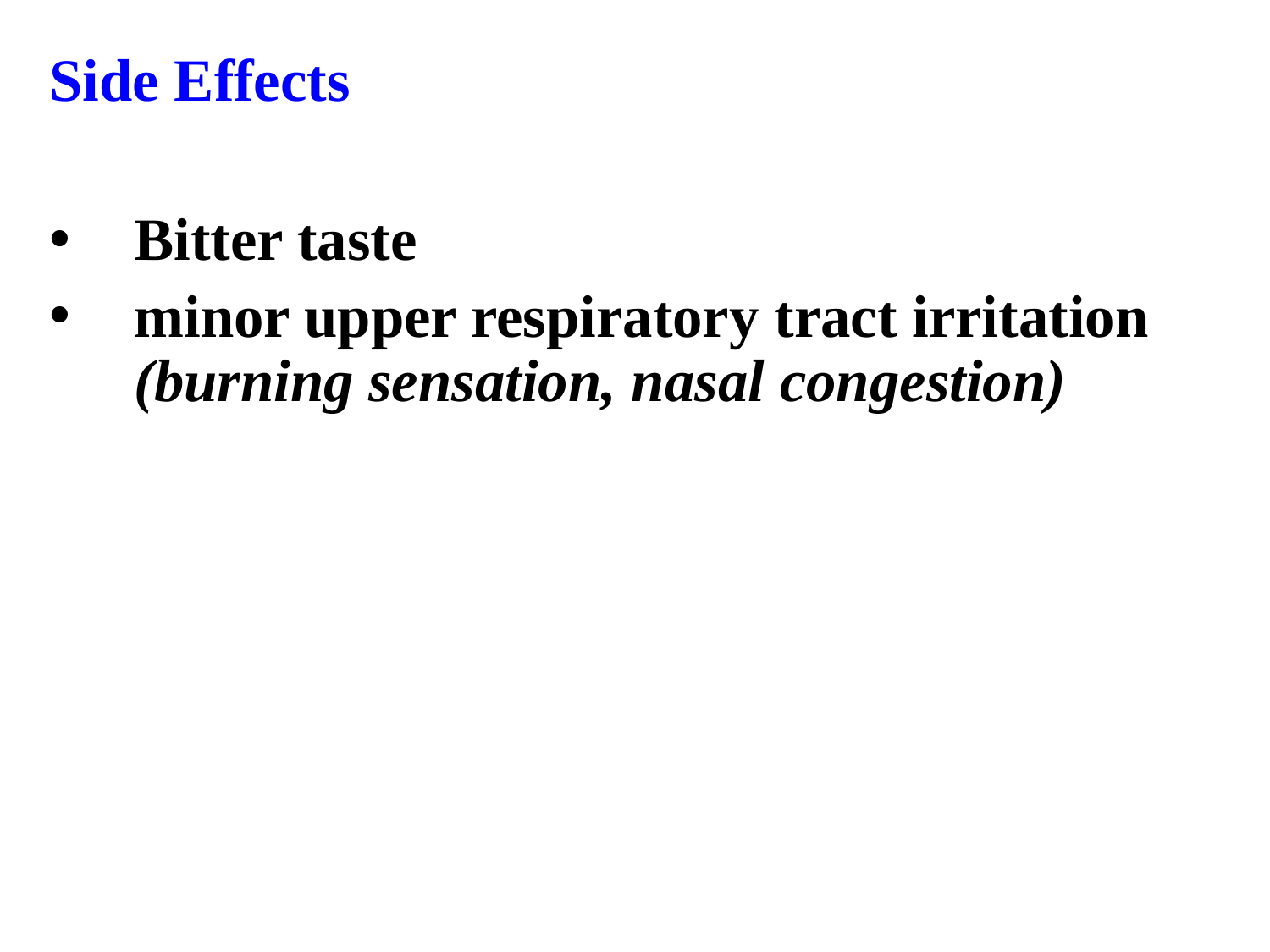

Side Effects

Bitter taste
minor upper respiratory tract irritation  (burning sensation, nasal congestion)